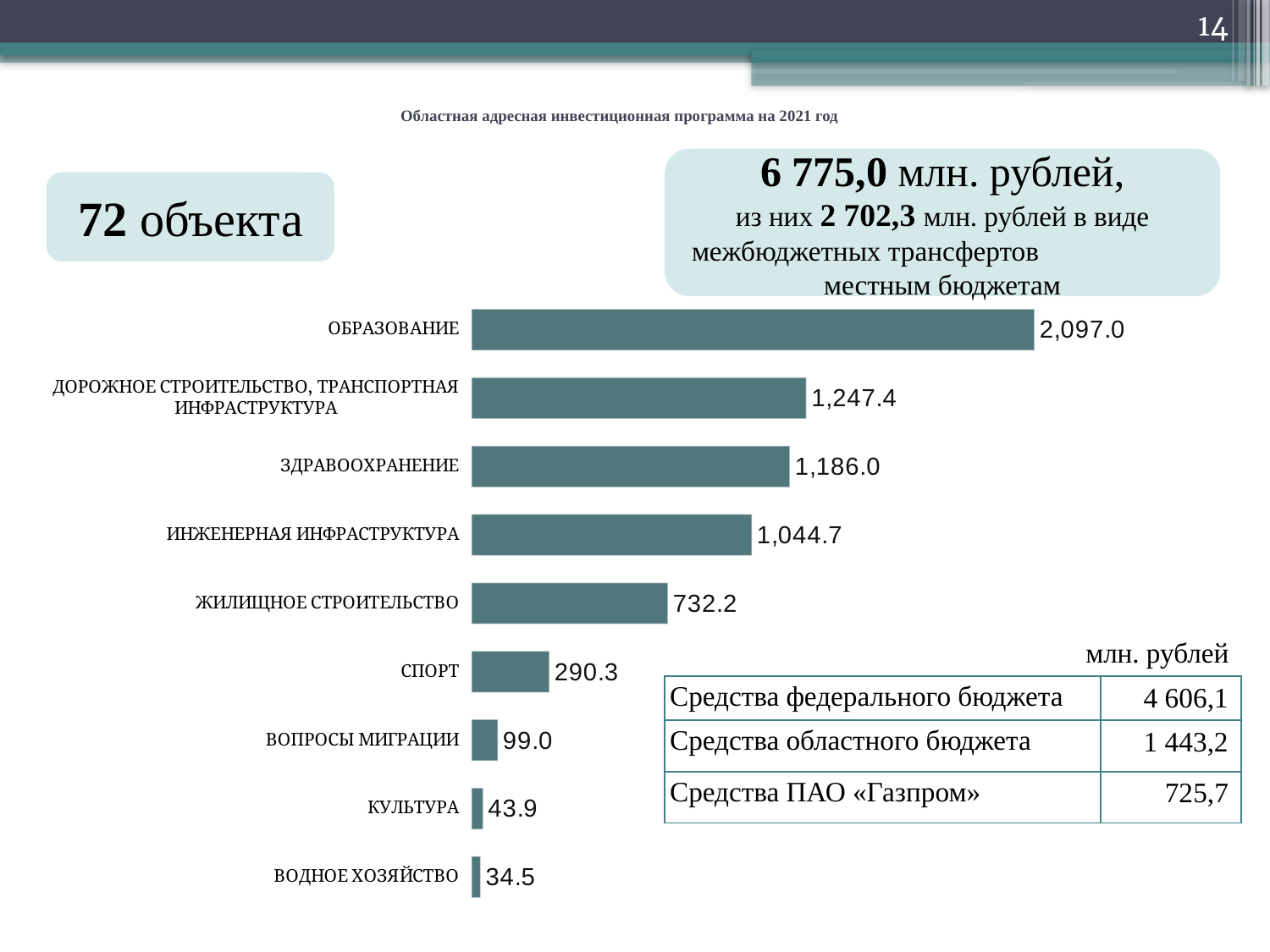

14
# Областная адресная инвестиционная программа на 2021 год
6 775,0 млн. рублей,
из них 2 702,3 млн. рублей в виде межбюджетных трансфертов                       местным бюджетам
72 объекта

### Chart

| Category | Ряд 1 |
|---|---|
| ВОДНОЕ ХОЗЯЙСТВО | 34.5 |
| КУЛЬТУРА | 43.9 |
| ВОПРОСЫ МИГРАЦИИ | 99.0 |
| СПОРТ | 290.3 |
| ЖИЛИЩНОЕ СТРОИТЕЛЬСТВО | 732.2 |
| ИНЖЕНЕРНАЯ ИНФРАСТРУКТУРА | 1044.7 |
| ЗДРАВООХРАНЕНИЕ | 1186.0 |
| ДОРОЖНОЕ СТРОИТЕЛЬСТВО, ТРАНСПОРТНАЯ ИНФРАСТРУКТУРА | 1247.4 |
| ОБРАЗОВАНИЕ | 2097.0 |
млн. рублей
| Средства федерального бюджета | 4 606,1 |
| --- | --- |
| Средства областного бюджета | 1 443,2 |
| Средства ПАО «Газпром» | 725,7 |